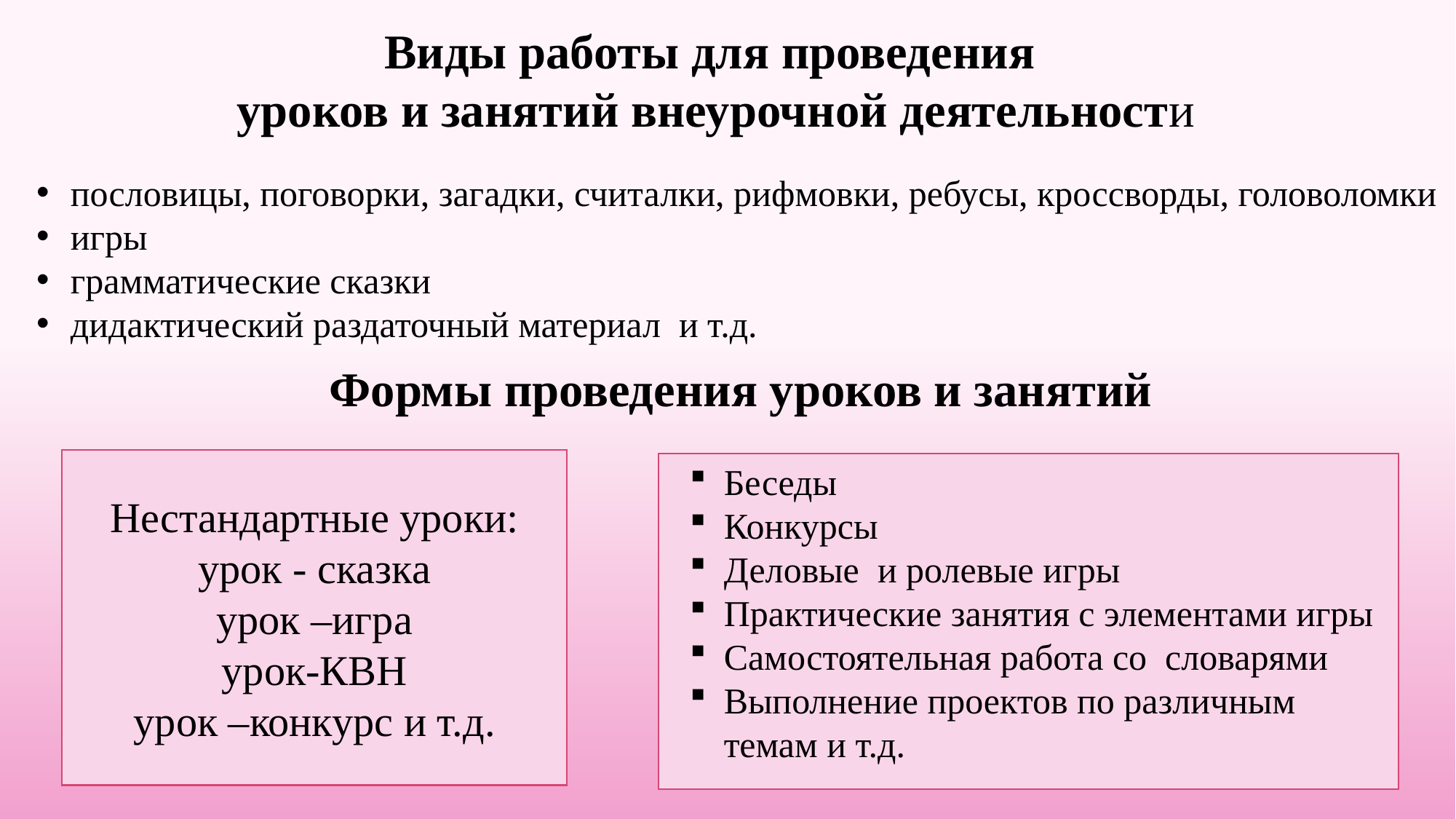

Виды работы для проведения
уроков и занятий внеурочной деятельности
пословицы, поговорки, загадки, считалки, рифмовки, ребусы, кроссворды, головоломки
игры
грамматические сказки
дидактический раздаточный материал  и т.д.

Формы проведения уроков и занятий
Нестандартные уроки:
урок - сказка
урок –игра
урок-КВН
урок –конкурс и т.д.

Беседы
Конкурсы
Деловые  и ролевые игры
Практические занятия с элементами игры
Самостоятельная работа со  словарями
Выполнение проектов по различным темам и т.д.